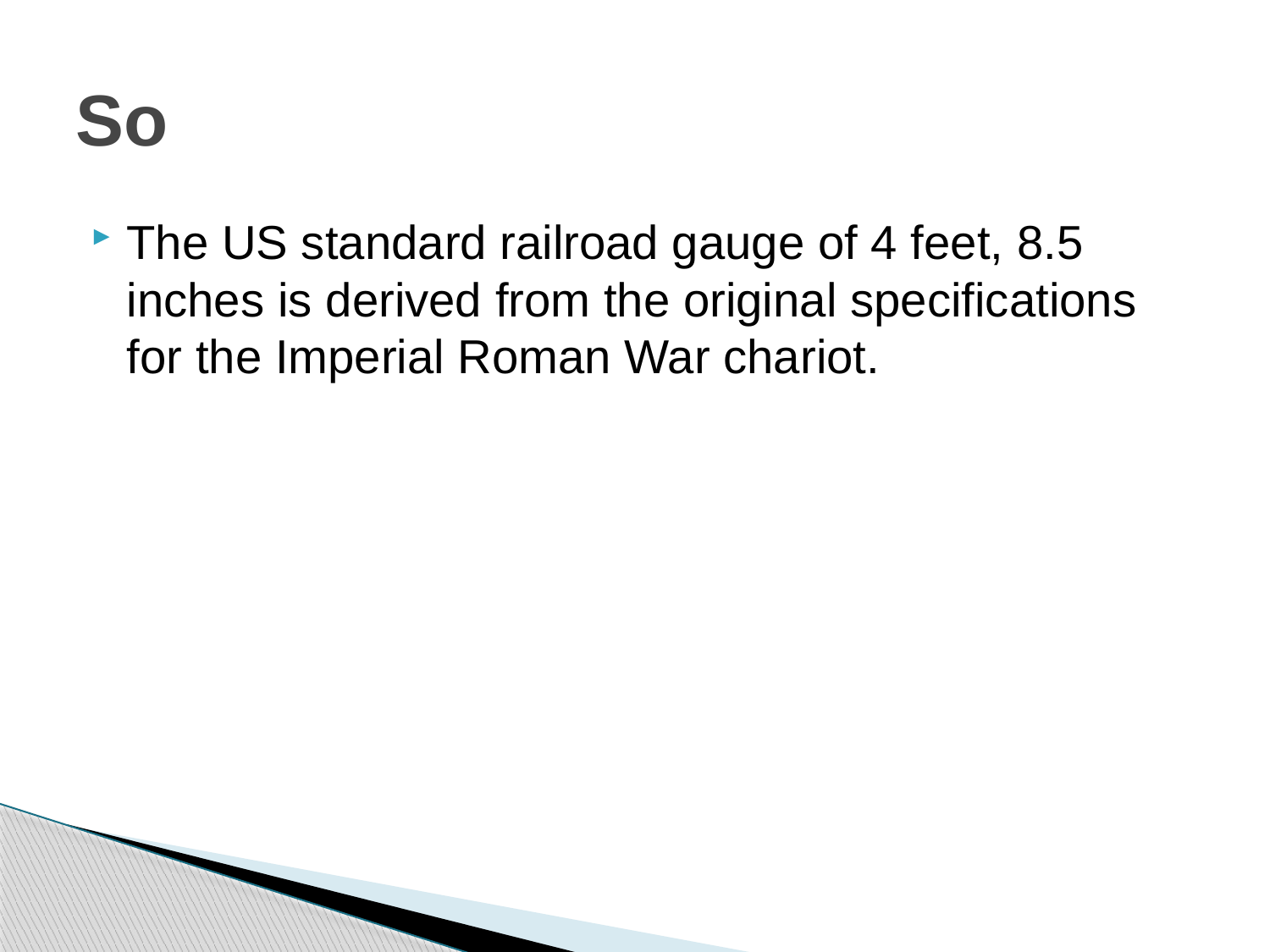

# So
The US standard railroad gauge of 4 feet, 8.5 inches is derived from the original specifications for the Imperial Roman War chariot.